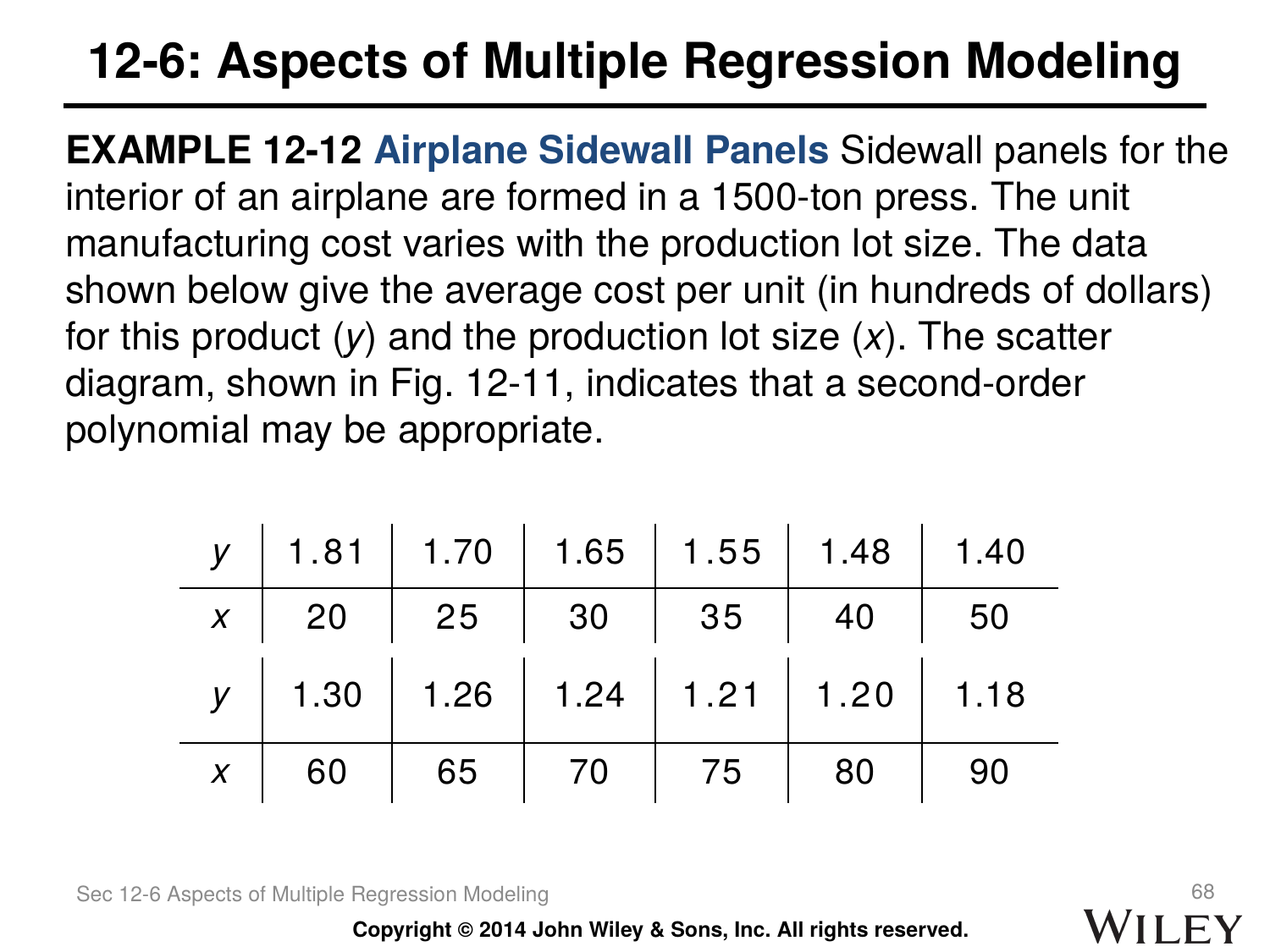

# 12-6: Aspects of Multiple Regression Modeling
EXAMPLE 12-12 Airplane Sidewall Panels Sidewall panels for the interior of an airplane are formed in a 1500-ton press. The unit manufacturing cost varies with the production lot size. The data shown below give the average cost per unit (in hundreds of dollars) for this product (y) and the production lot size (x). The scatter diagram, shown in Fig. 12-11, indicates that a second-order polynomial may be appropriate.

| y | 1.81 | 1.70 | 1.65 | 1.55 | 1.48 | 1.40 |
| --- | --- | --- | --- | --- | --- | --- |
| x | 20 | 25 | 30 | 35 | 40 | 50 |
| y | 1.30 | 1.26 | 1.24 | 1.21 | 1.20 | 1.18 |
| x | 60 | 65 | 70 | 75 | 80 | 90 |

Sec 12-6 Aspects of Multiple Regression Modeling
68